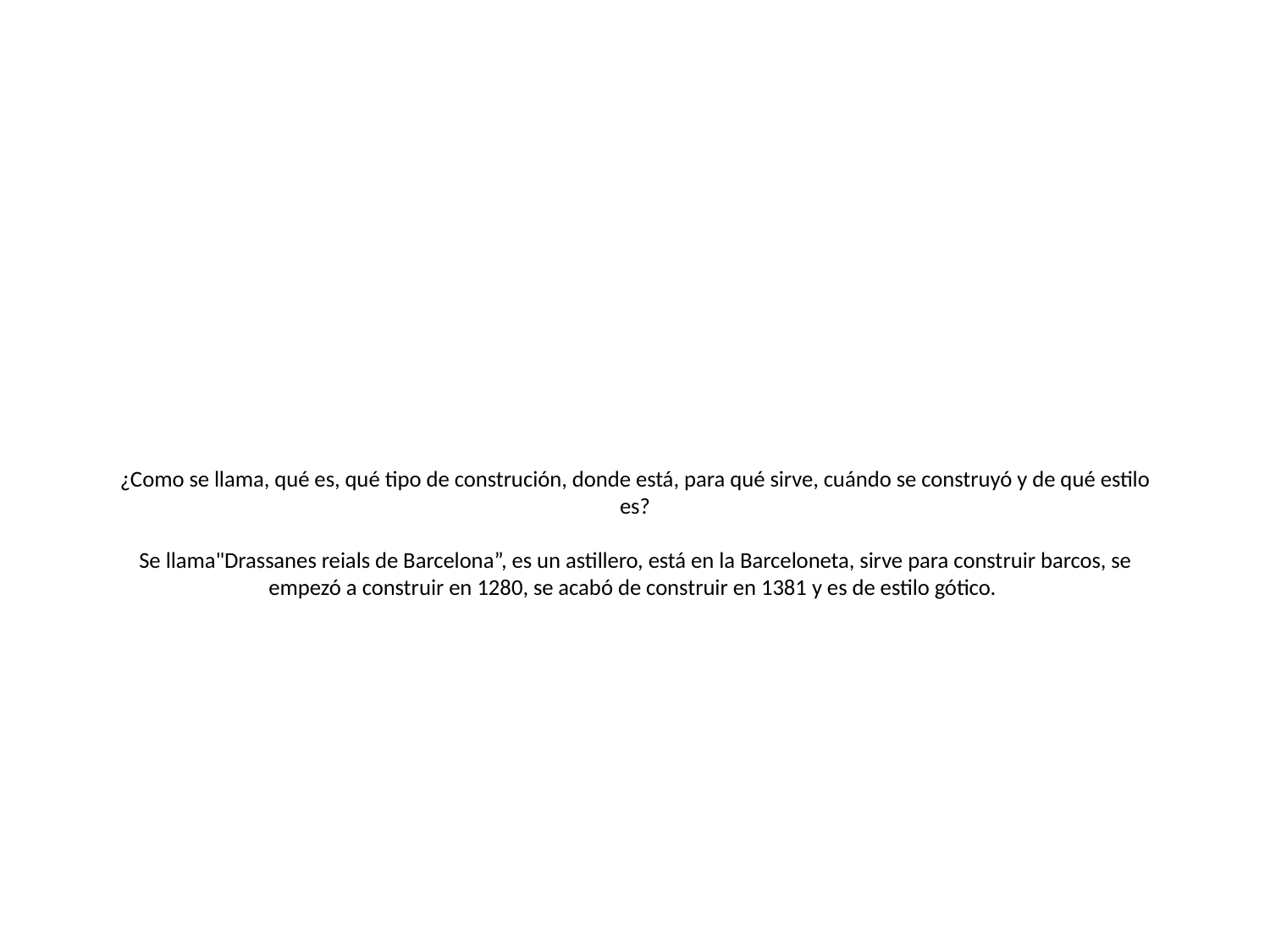

# ¿Como se llama, qué es, qué tipo de construción, donde está, para qué sirve, cuándo se construyó y de qué estilo es? Se llama"Drassanes reials de Barcelona”, es un astillero, está en la Barceloneta, sirve para construir barcos, se empezó a construir en 1280, se acabó de construir en 1381 y es de estilo gótico.